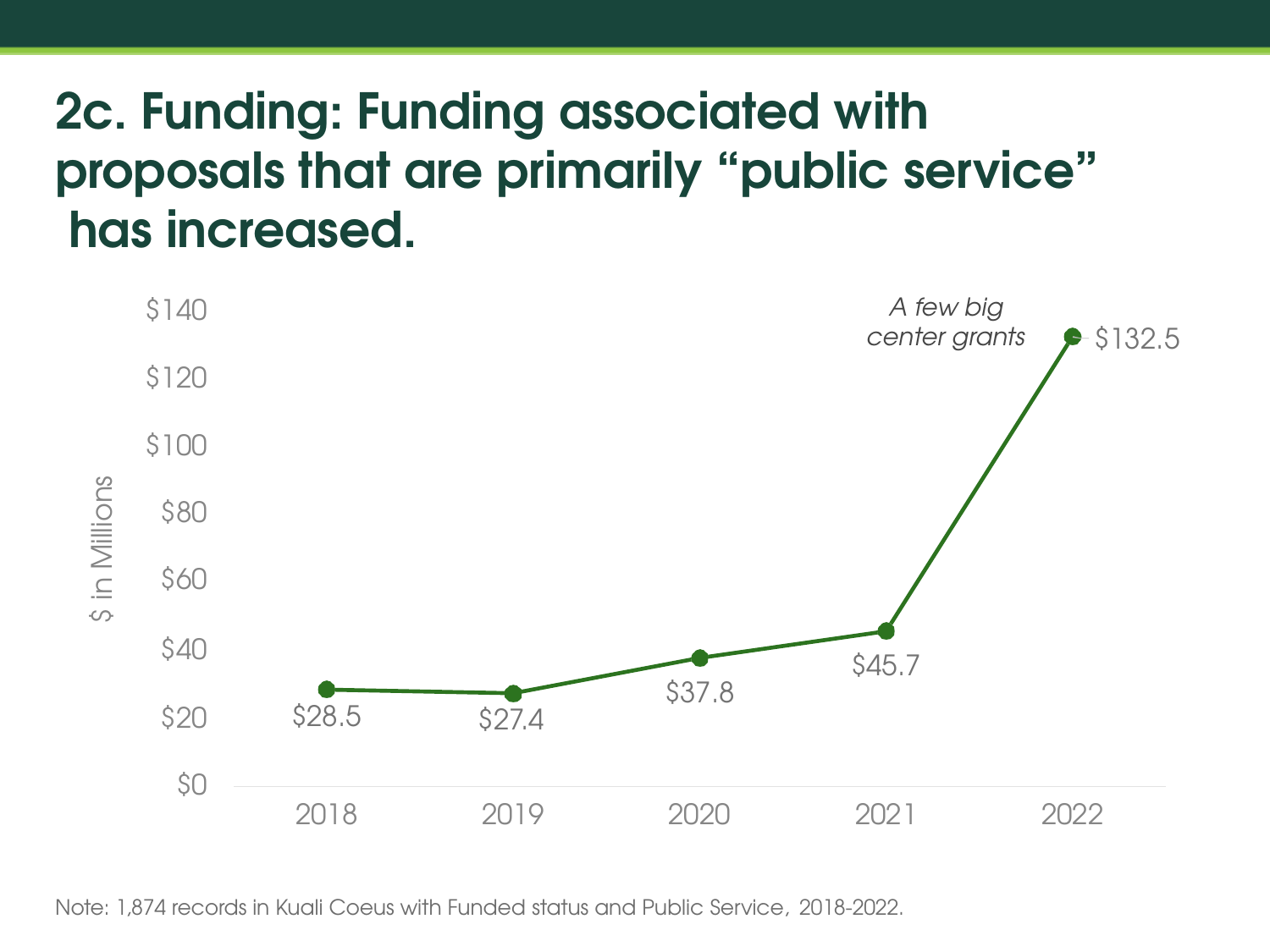

# 2c. Funding: Funding associated with  proposals that are primarily “public service”  has increased.
A few big  center grants
$140
$132.5

$120

$100

$80

$60
$ in Millions

$40
$45.7

$37.8

$20

$0
| $28.5 | $27.4 |  |  |  |
| --- | --- | --- | --- | --- |
| 2018 | 2019 | 2020 | 2021 | 2022 |
Note: 1,874 records in Kuali Coeus with Funded status and Public Service, 2018-2022.